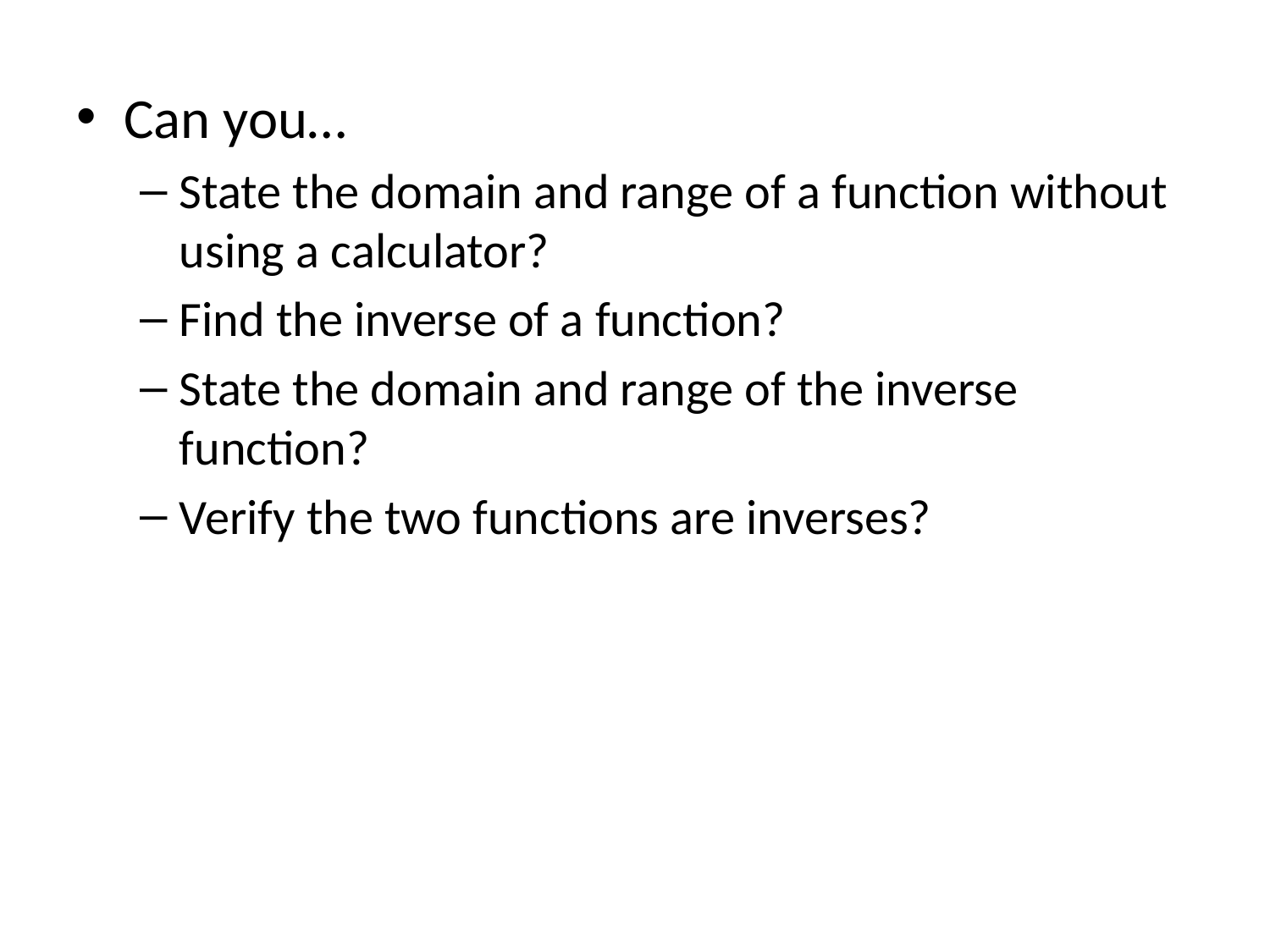

#
Can you…
State the domain and range of a function without using a calculator?
Find the inverse of a function?
State the domain and range of the inverse function?
Verify the two functions are inverses?